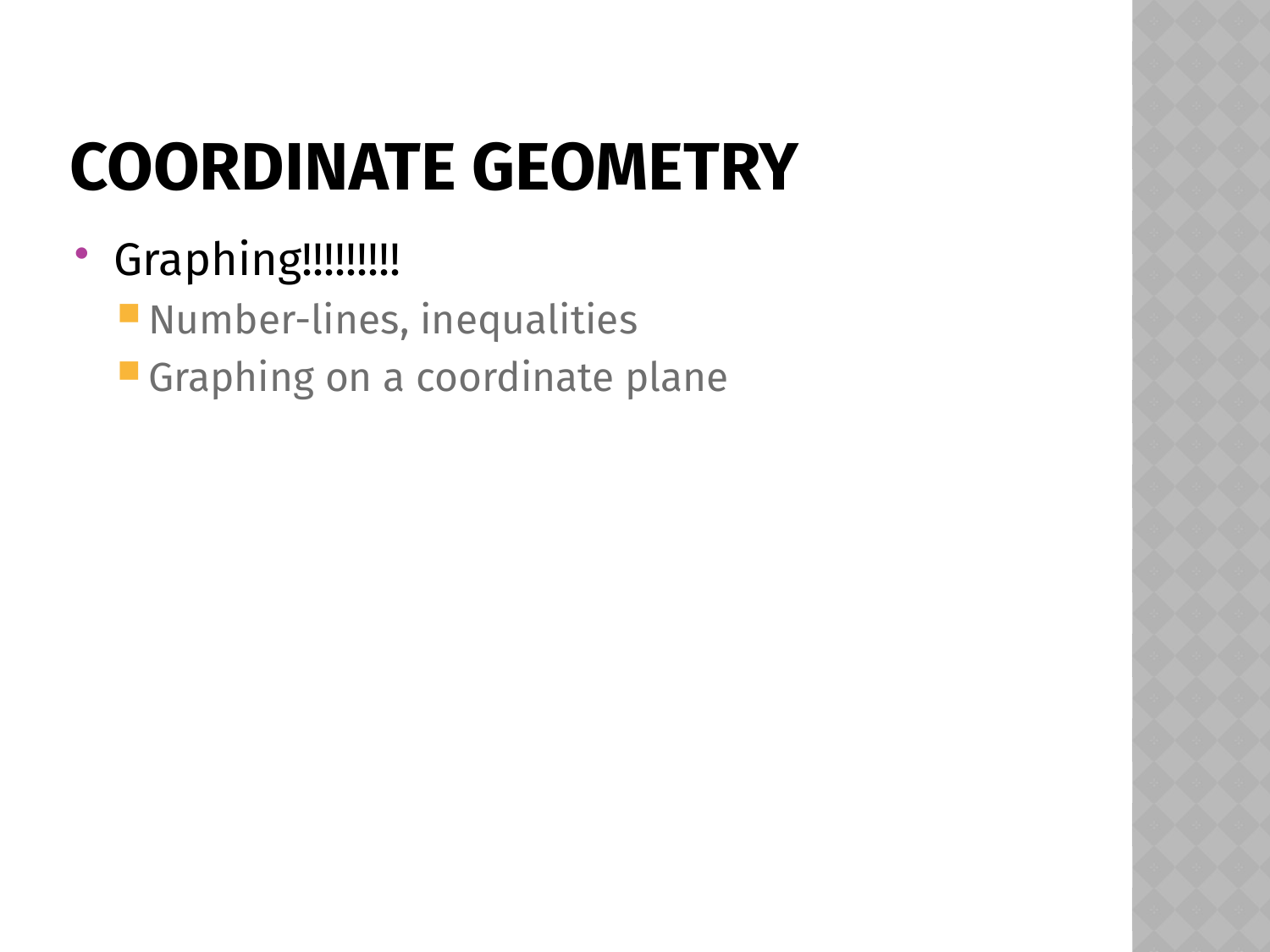

# Coordinate Geometry
Graphing!!!!!!!!!
Number-lines, inequalities
Graphing on a coordinate plane